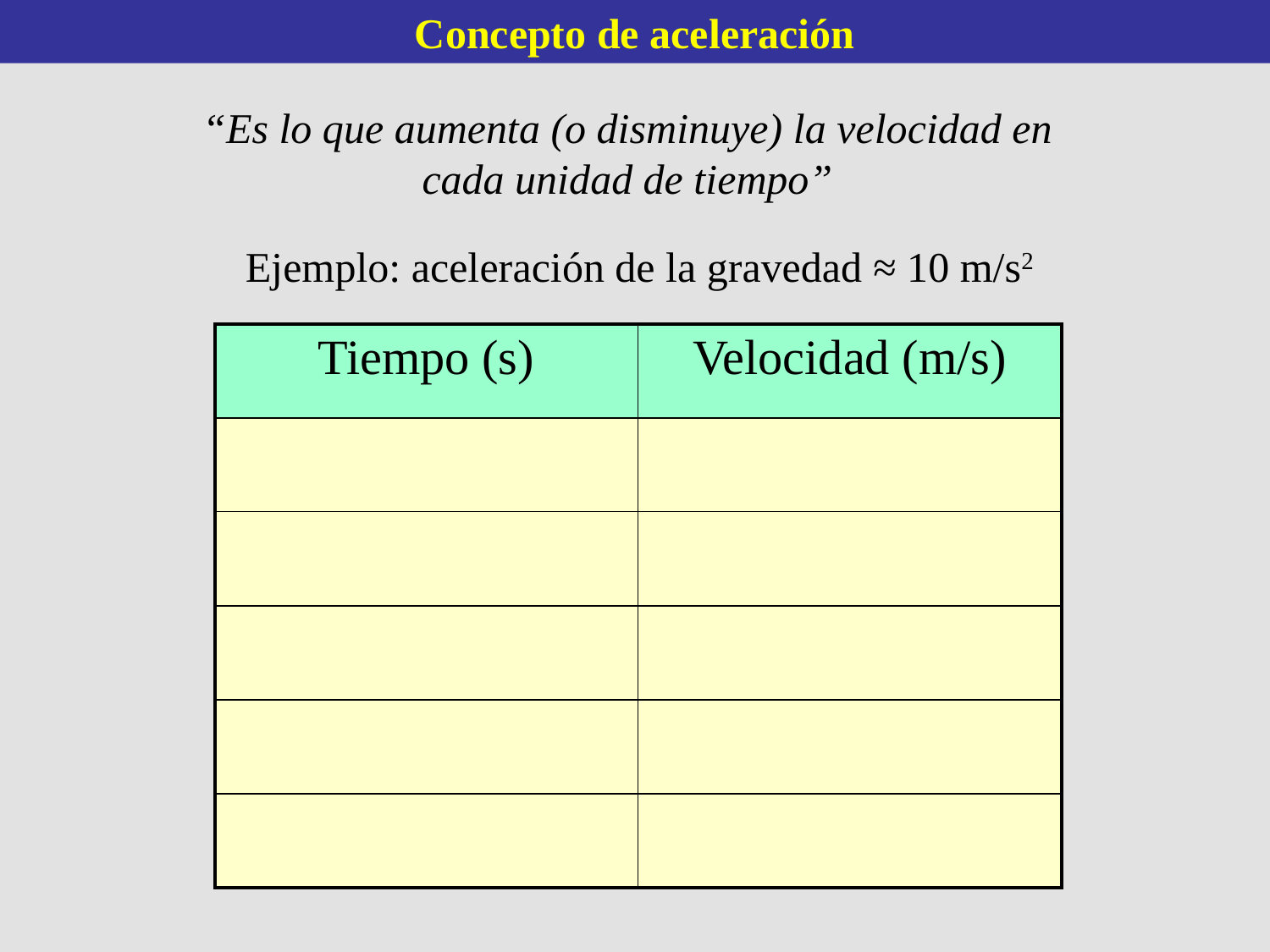

Concepto de aceleración
“Es lo que aumenta (o disminuye) la velocidad en cada unidad de tiempo”
Ejemplo: aceleración de la gravedad ≈ 10 m/s2
| Tiempo (s) | Velocidad (m/s) |
| --- | --- |
| 0 | 0 |
| 1 | 10 |
| 2 | 20 |
| 3 | 30 |
| 4 | 40 |